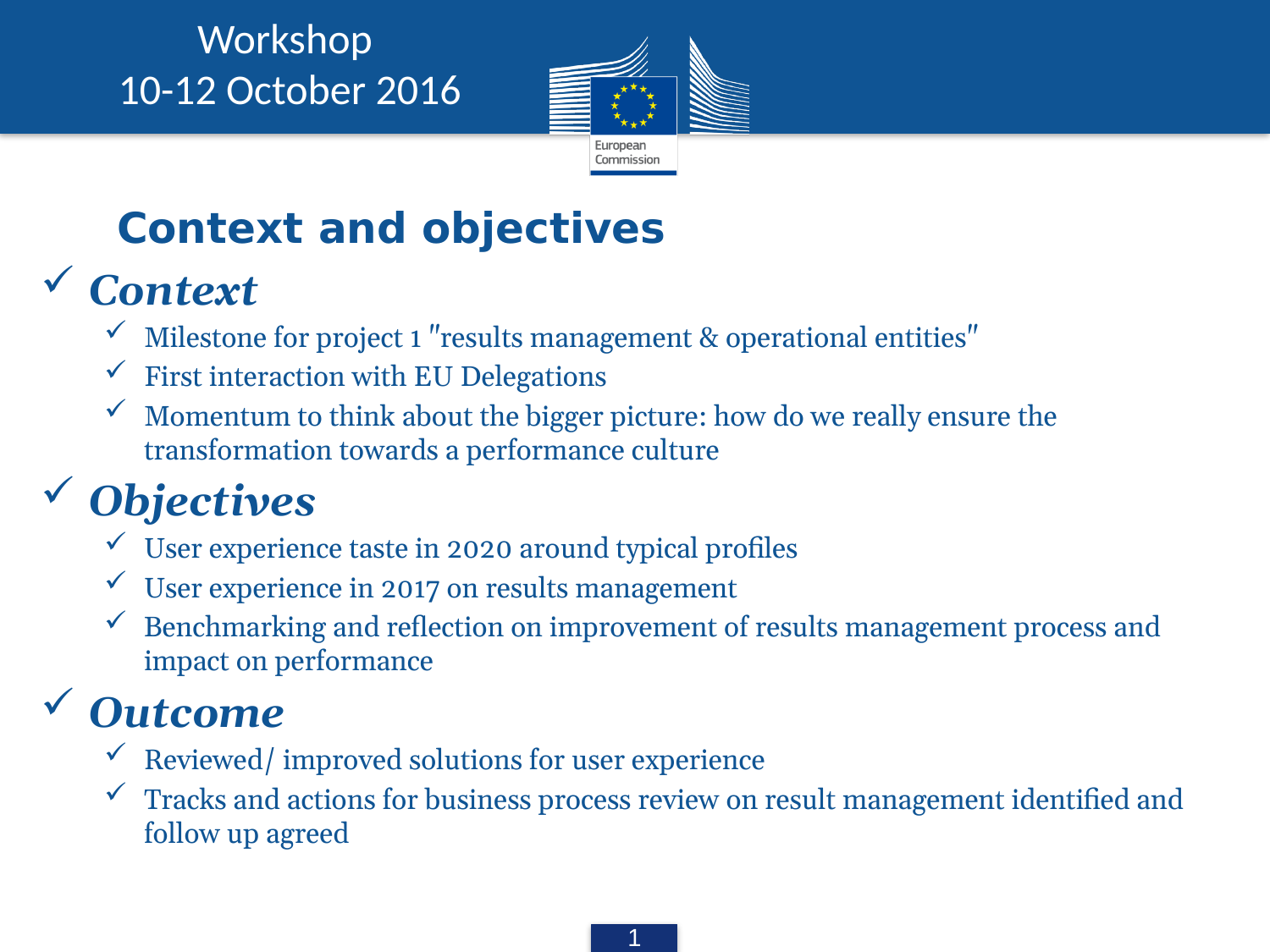

Workshop
10-12 October 2016

# Context and objectives
Context
Milestone for project 1 "results management & operational entities"
First interaction with EU Delegations
Momentum to think about the bigger picture: how do we really ensure the transformation towards a performance culture
Objectives
User experience taste in 2020 around typical profiles
User experience in 2017 on results management
Benchmarking and reflection on improvement of results management process and impact on performance
Outcome
Reviewed/ improved solutions for user experience
Tracks and actions for business process review on result management identified and follow up agreed
13